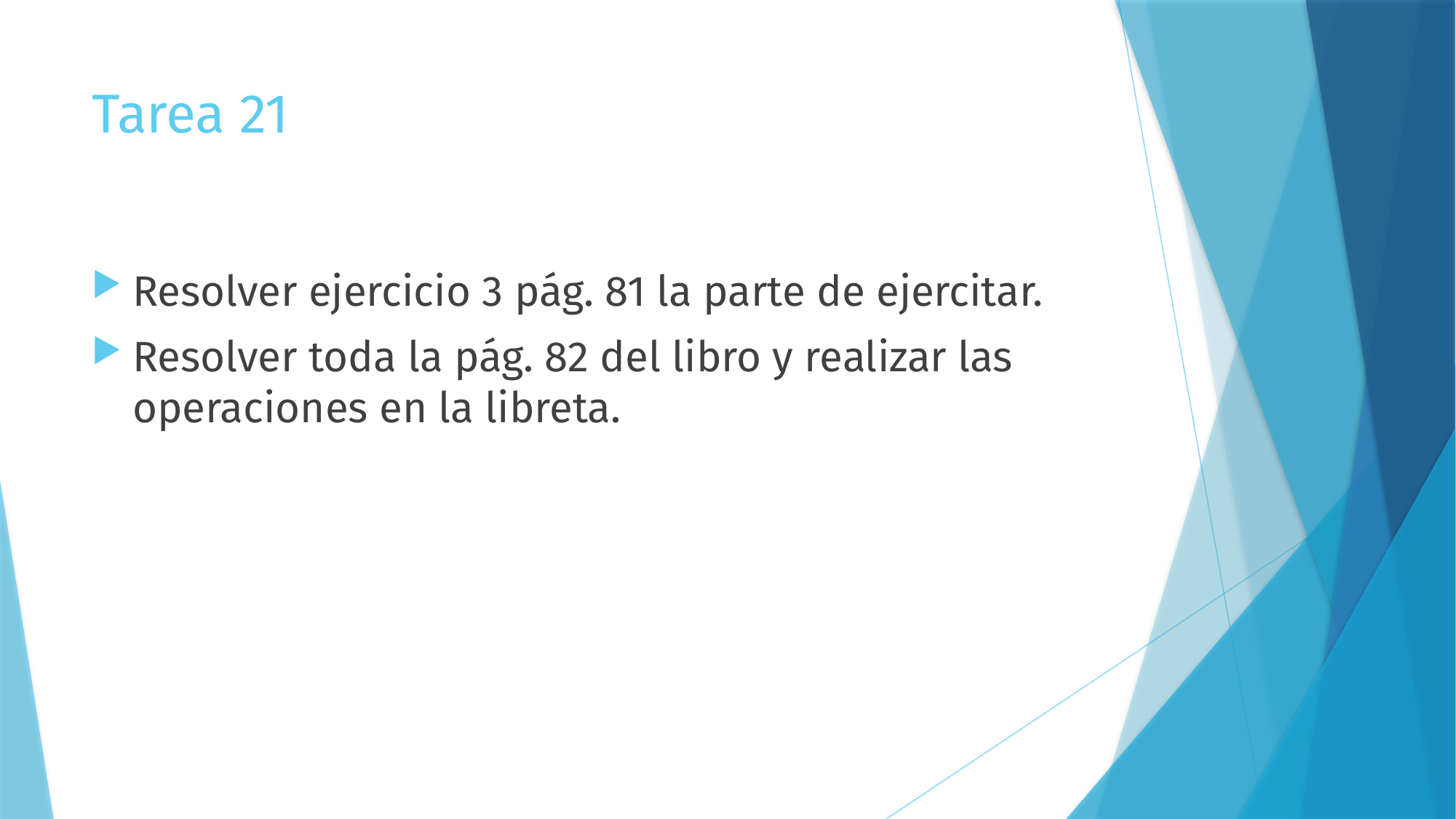

# Tarea 21
Resolver ejercicio 3 pág. 81 la parte de ejercitar.
Resolver toda la pág. 82 del libro y realizar las operaciones en la libreta.